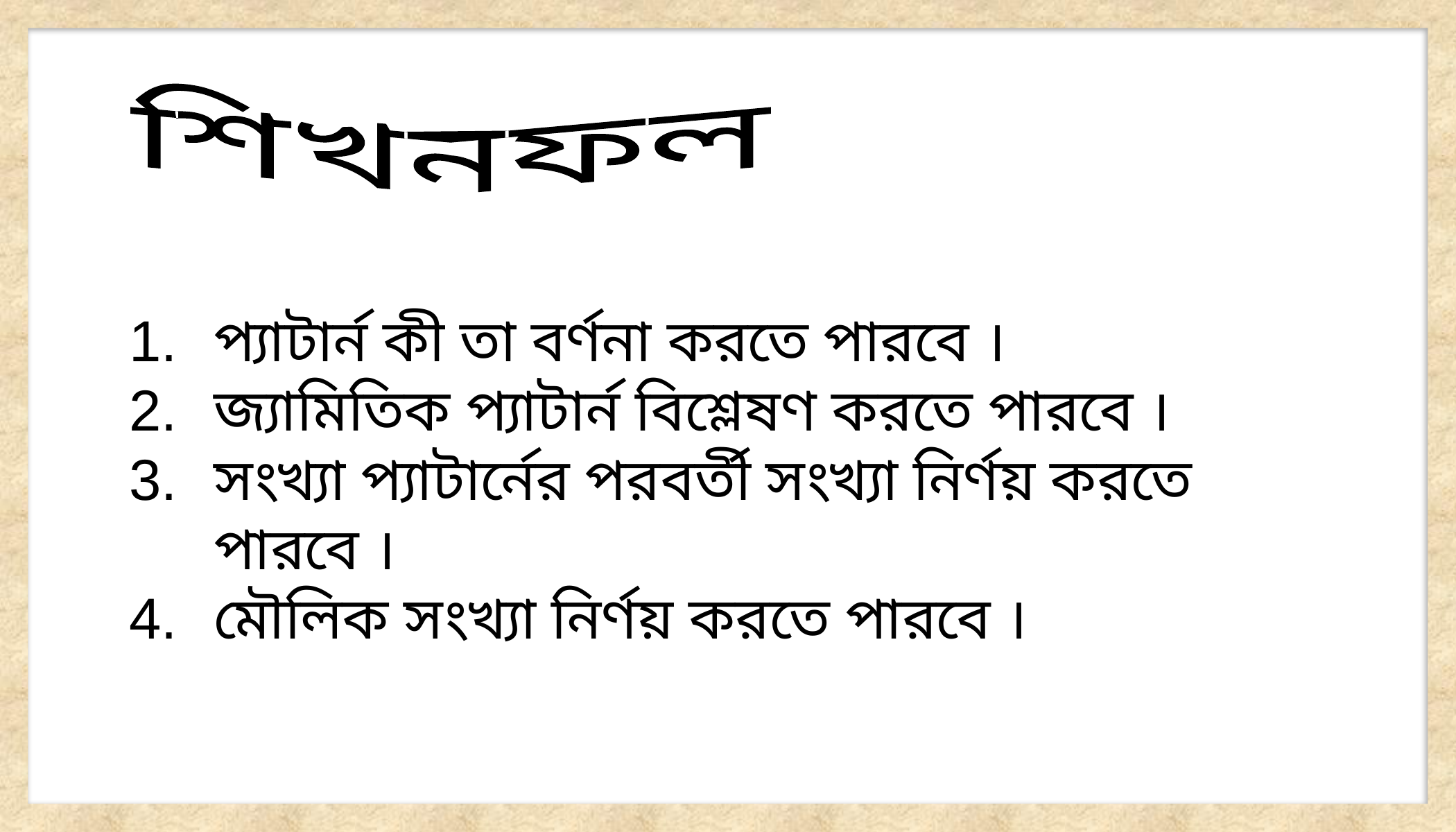

শিখনফল
প্যাটার্ন কী তা বর্ণনা করতে পারবে ।
জ্যামিতিক প্যাটার্ন বিশ্লেষণ করতে পারবে ।
সংখ্যা প্যাটার্নের পরবর্তী সংখ্যা নির্ণয় করতে পারবে ।
মৌলিক সংখ্যা নির্ণয় করতে পারবে ।